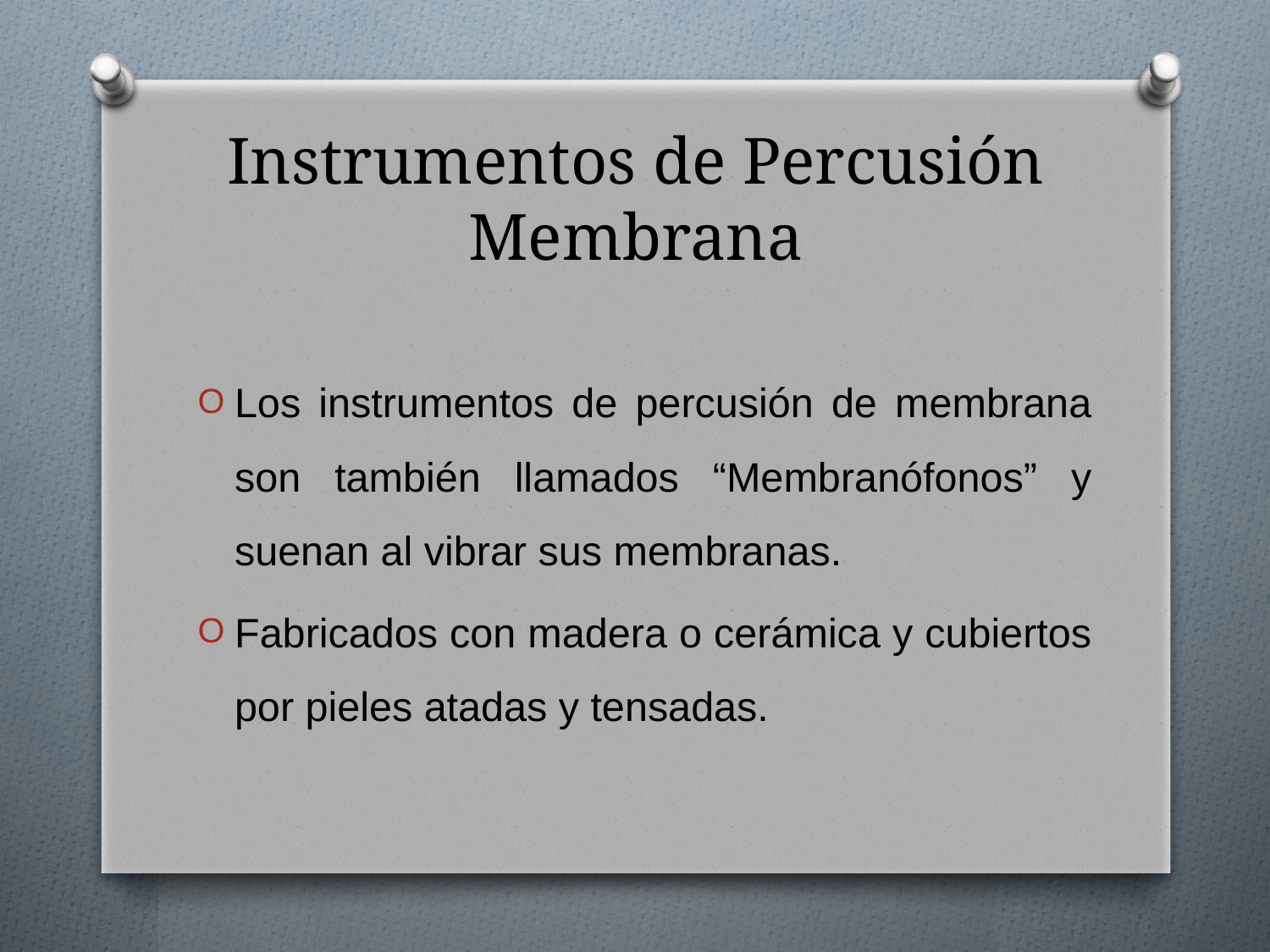

# Instrumentos de Percusión Membrana
Los instrumentos de percusión de membrana son también llamados “Membranófonos” y suenan al vibrar sus membranas.
Fabricados con madera o cerámica y cubiertos por pieles atadas y tensadas.